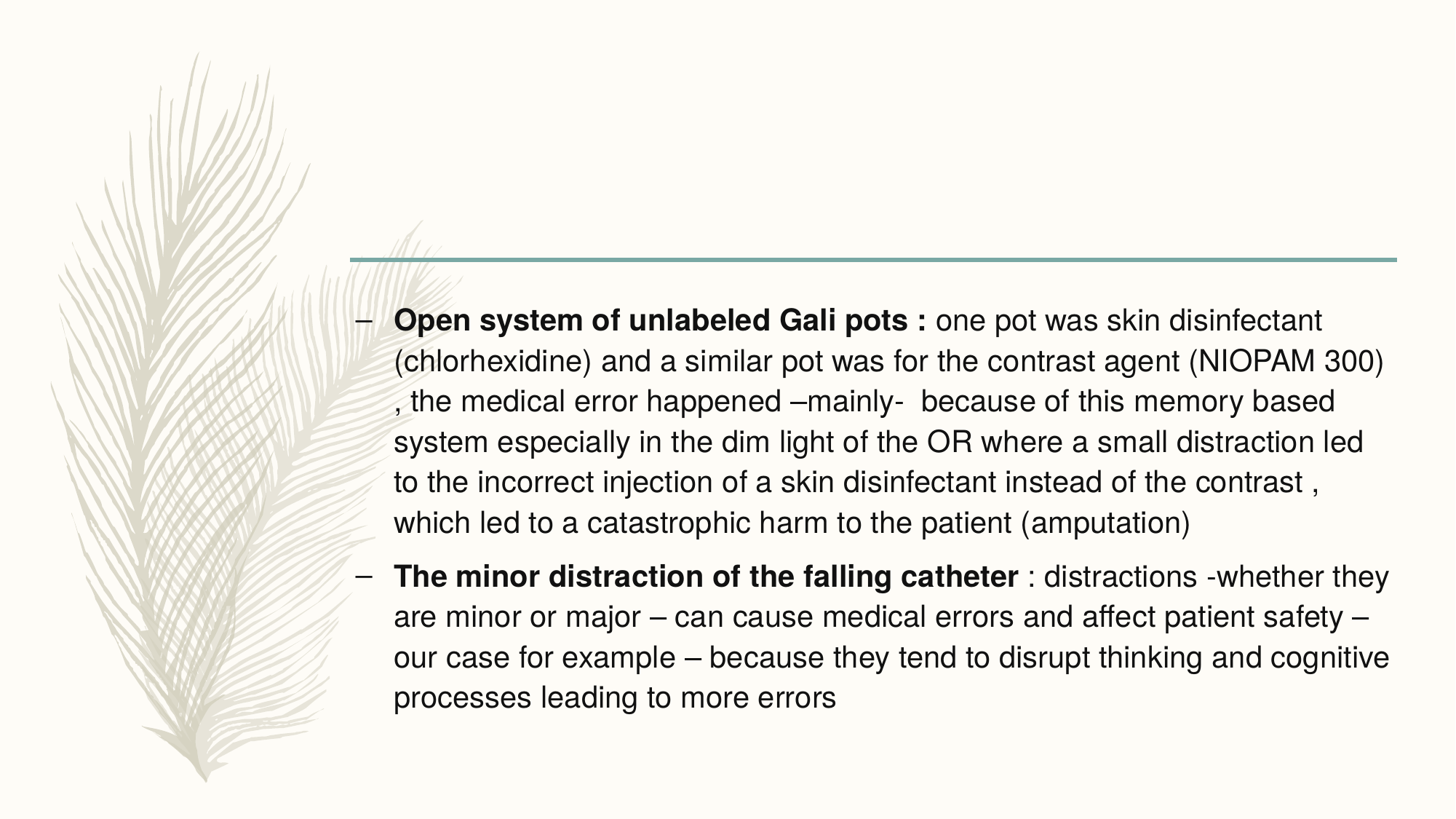

#
Open system of unlabeled Gali pots : one pot was skin disinfectant (chlorhexidine) and a similar pot was for the contrast agent (NIOPAM 300) , the medical error happened –mainly-  because of this memory based system especially in the dim light of the OR where a small distraction led to the incorrect injection of a skin disinfectant instead of the contrast , which led to a catastrophic harm to the patient (amputation)
The minor distraction of the falling catheter : distractions -whether they are minor or major – can cause medical errors and affect patient safety – our case for example – because they tend to disrupt thinking and cognitive processes leading to more errors